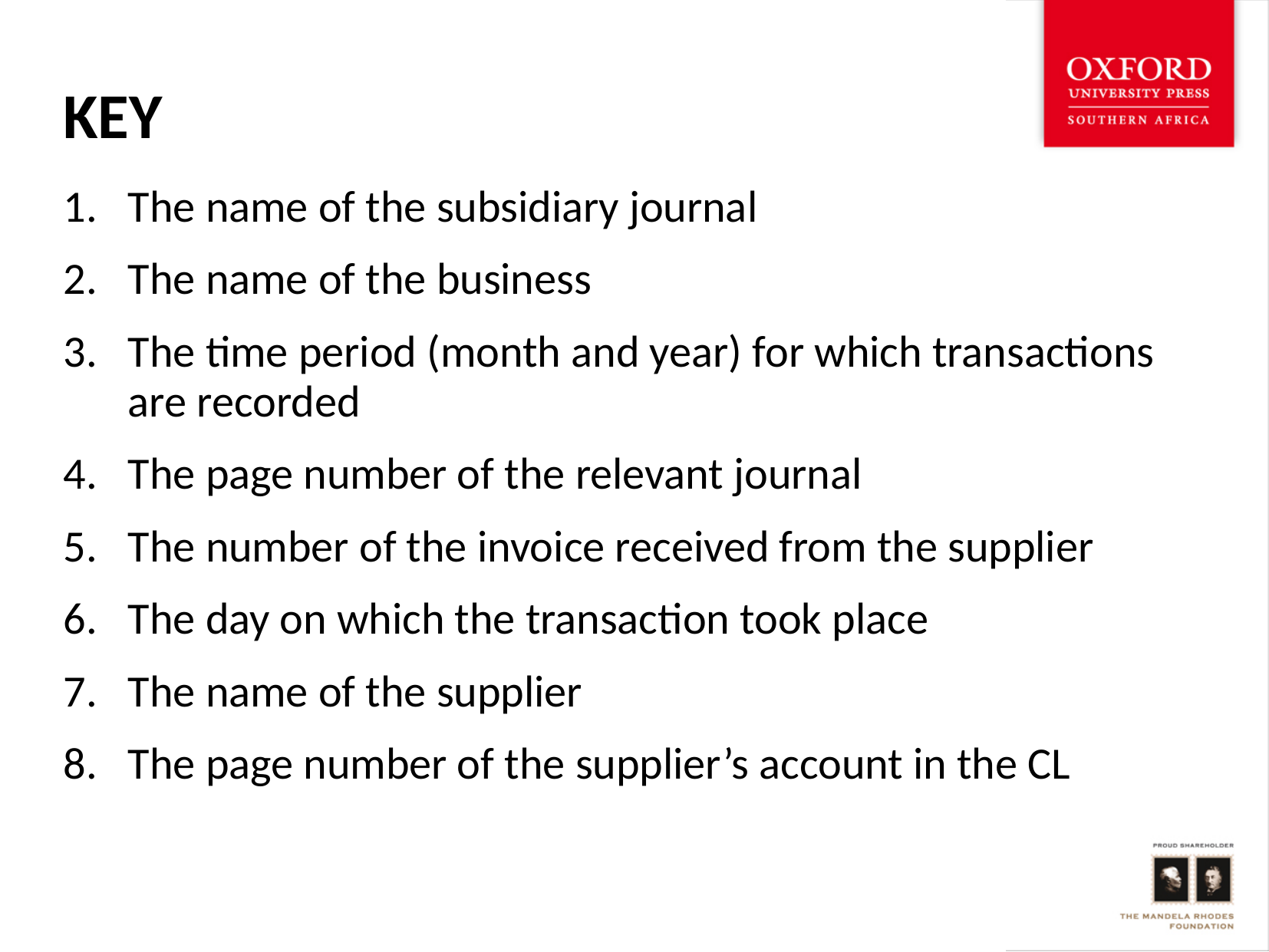

# KEY
The name of the subsidiary journal
The name of the business
The time period (month and year) for which transactions are recorded
The page number of the relevant journal
The number of the invoice received from the supplier
The day on which the transaction took place
The name of the supplier
The page number of the supplier’s account in the CL